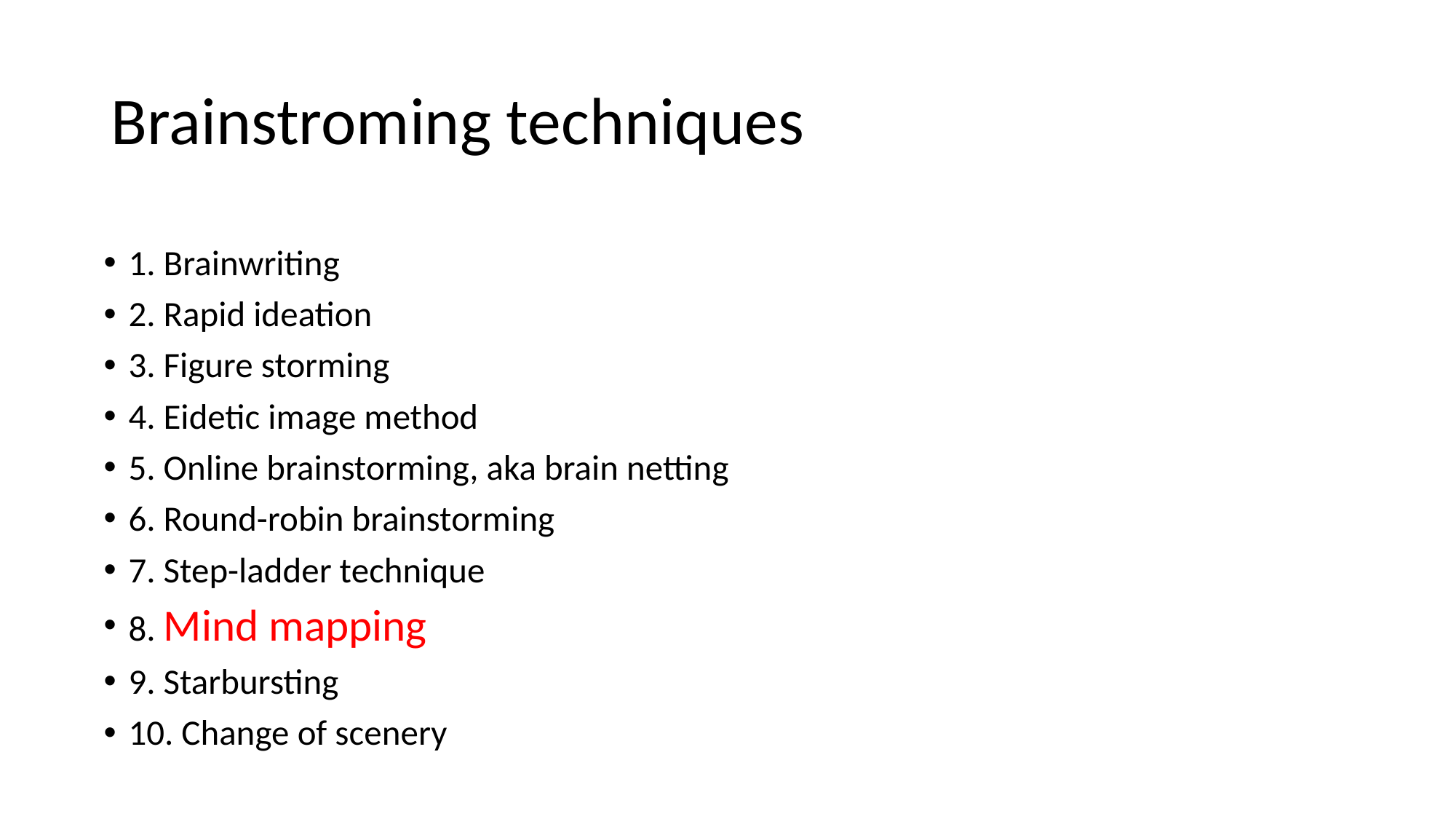

# Brainstroming techniques
1. Brainwriting
2. Rapid ideation
3. Figure storming
4. Eidetic image method
5. Online brainstorming, aka brain netting
6. Round-robin brainstorming
7. Step-ladder technique
8. Mind mapping
9. Starbursting
10. Change of scenery